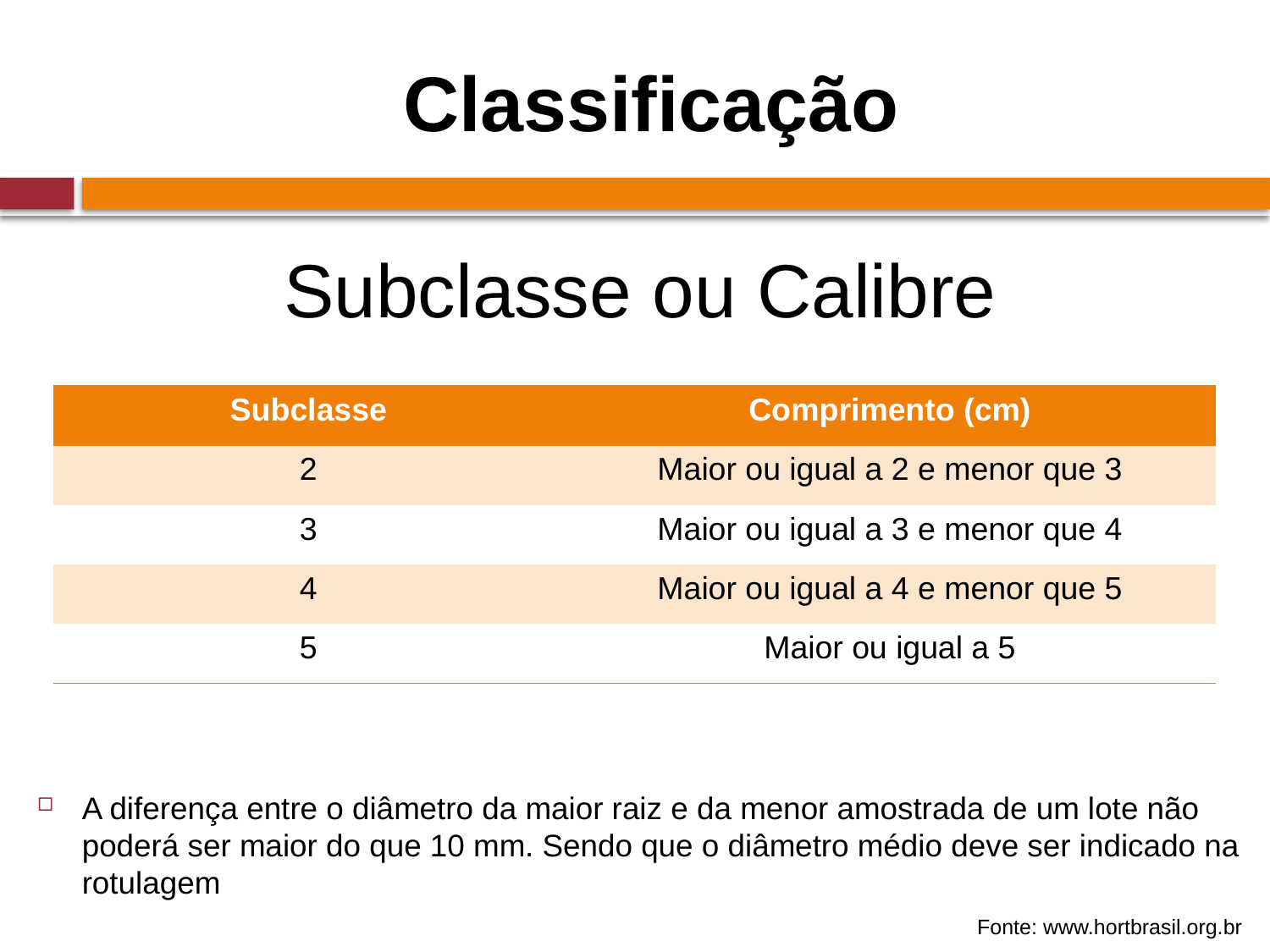

# Classificação
Subclasse ou Calibre

A diferença entre o diâmetro da maior raiz e da menor amostrada de um lote não poderá ser maior do que 10 mm. Sendo que o diâmetro médio deve ser indicado na rotulagem
| Subclasse | Comprimento (cm) |
| --- | --- |
| 2 | Maior ou igual a 2 e menor que 3 |
| 3 | Maior ou igual a 3 e menor que 4 |
| 4 | Maior ou igual a 4 e menor que 5 |
| 5 | Maior ou igual a 5 |
Fonte: www.hortbrasil.org.br